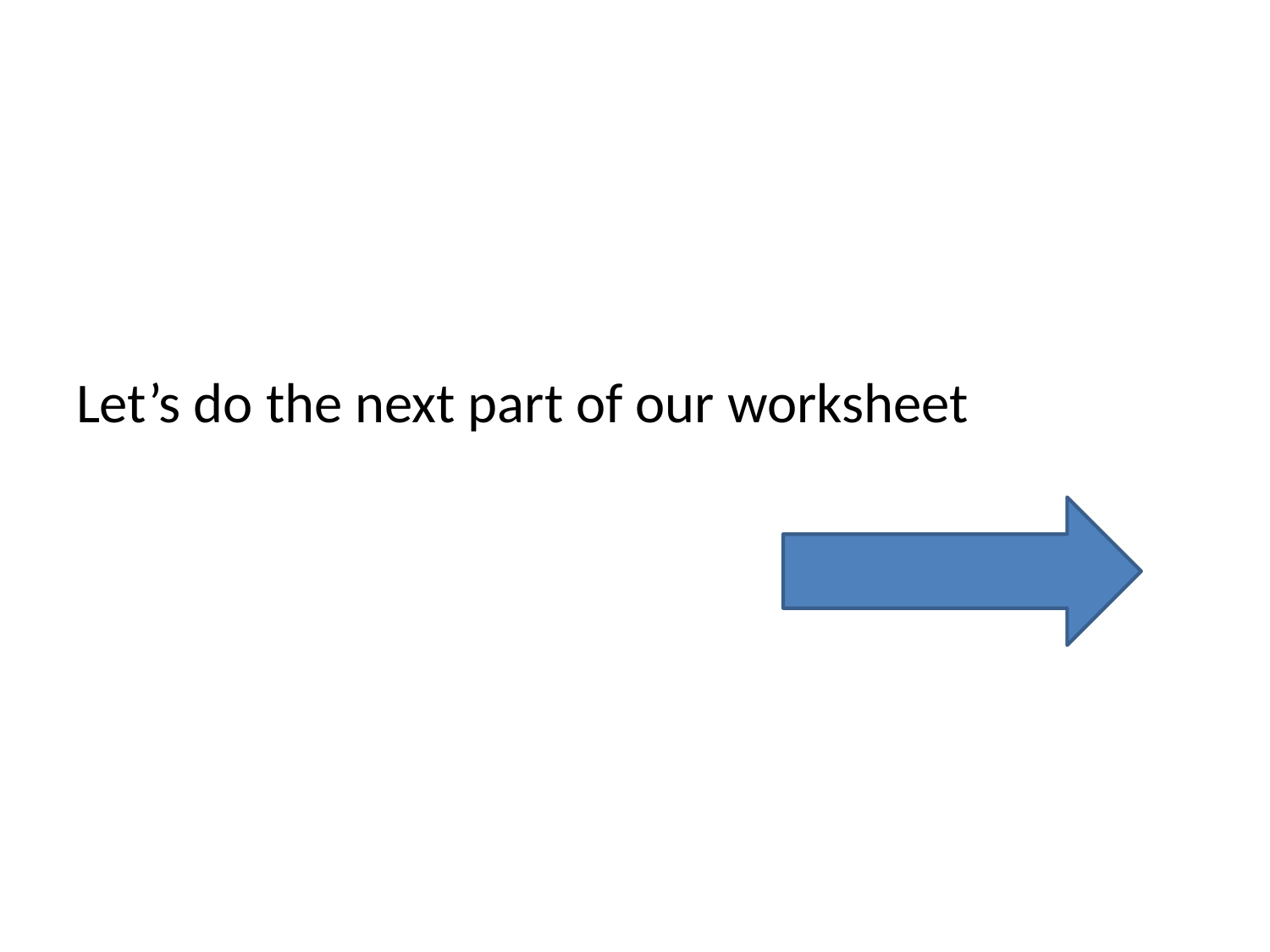

Let’s do the next part of our worksheet